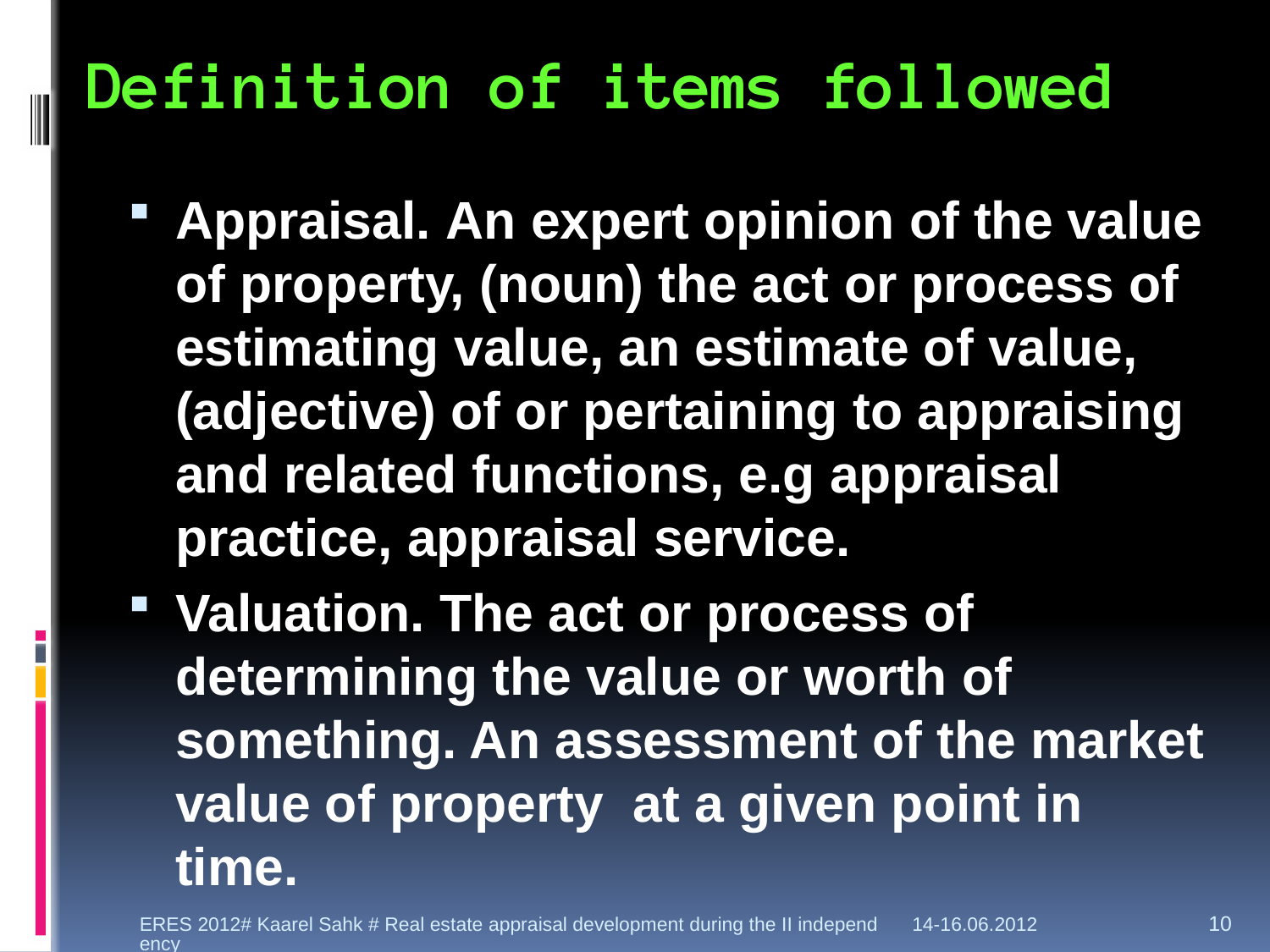

# Definition of items followed
Appraisal. An expert opinion of the value of property, (noun) the act or process of estimating value, an estimate of value, (adjective) of or pertaining to appraising and related functions, e.g appraisal practice, appraisal service.
Valuation. The act or process of determining the value or worth of something. An assessment of the market value of property  at a given point in time.
ERES 2012# Kaarel Sahk # Real estate appraisal development during the II independency
14-16.06.2012
10